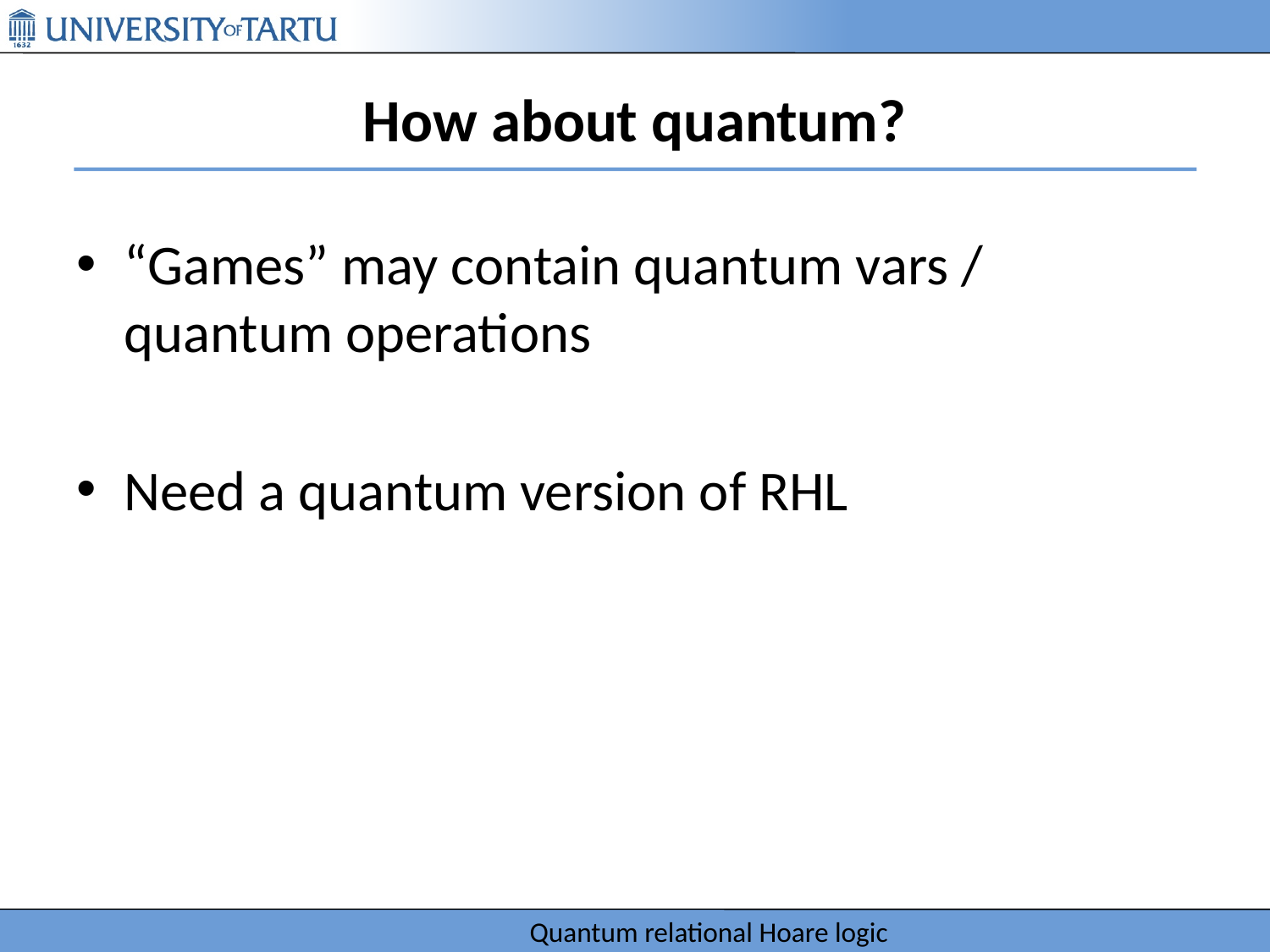

# How about quantum?
“Games” may contain quantum vars / quantum operations

Need a quantum version of RHL

Quantum relational Hoare logic